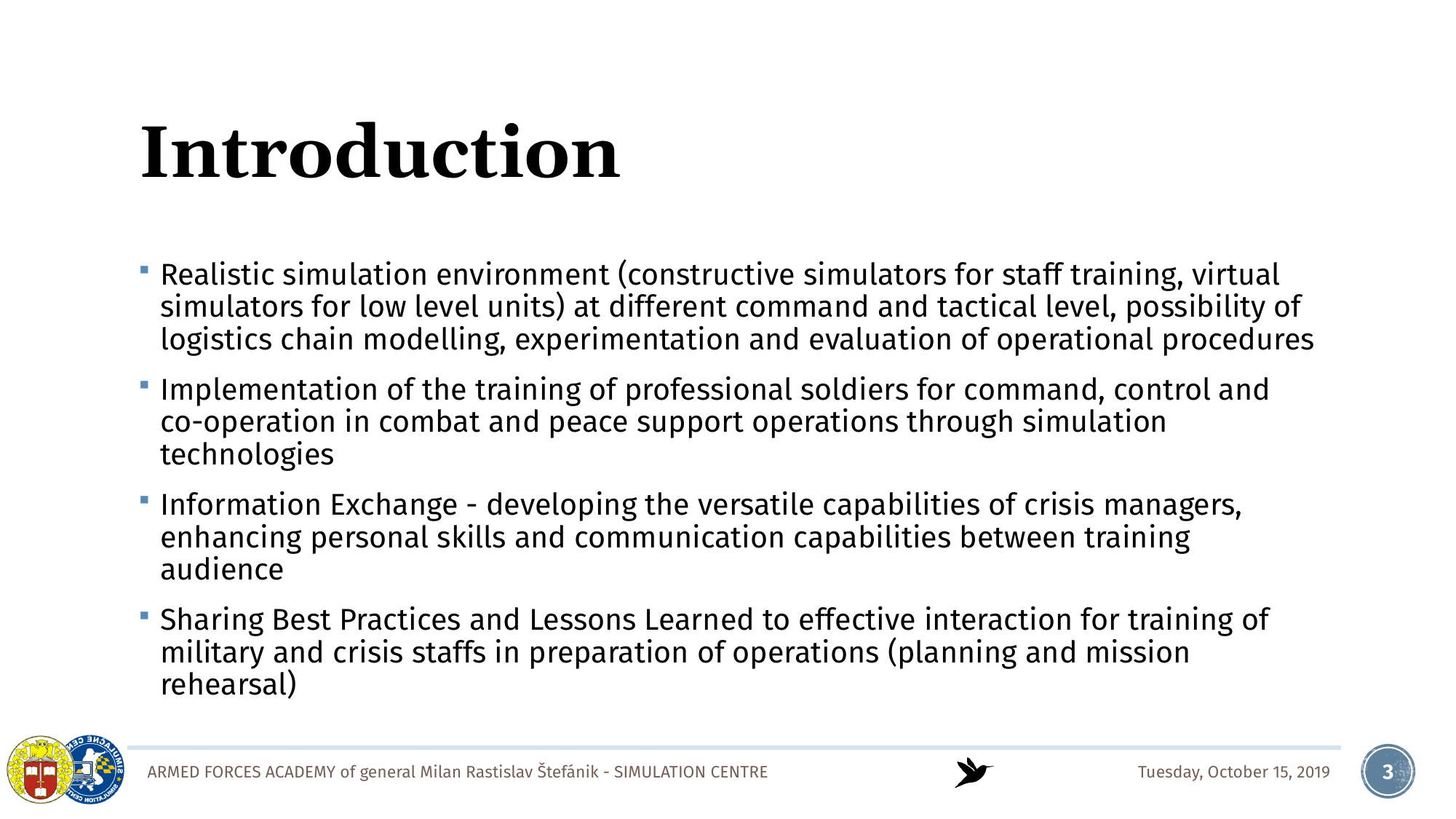

# Introduction
Realistic simulation environment (constructive simulators for staff training, virtual simulators for low level units) at different command and tactical level, possibility of logistics chain modelling, experimentation and evaluation of operational procedures
Implementation of the training of professional soldiers for command, control and co-operation in combat and peace support operations through simulation technologies
Information Exchange - developing the versatile capabilities of crisis managers, enhancing personal skills and communication capabilities between training audience
Sharing Best Practices and Lessons Learned to effective interaction for training of military and crisis staffs in preparation of operations (planning and mission rehearsal)

ARMED FORCES ACADEMY of general Milan Rastislav Štefánik - SIMULATION CENTRE
Tuesday, October 15, 2019
3